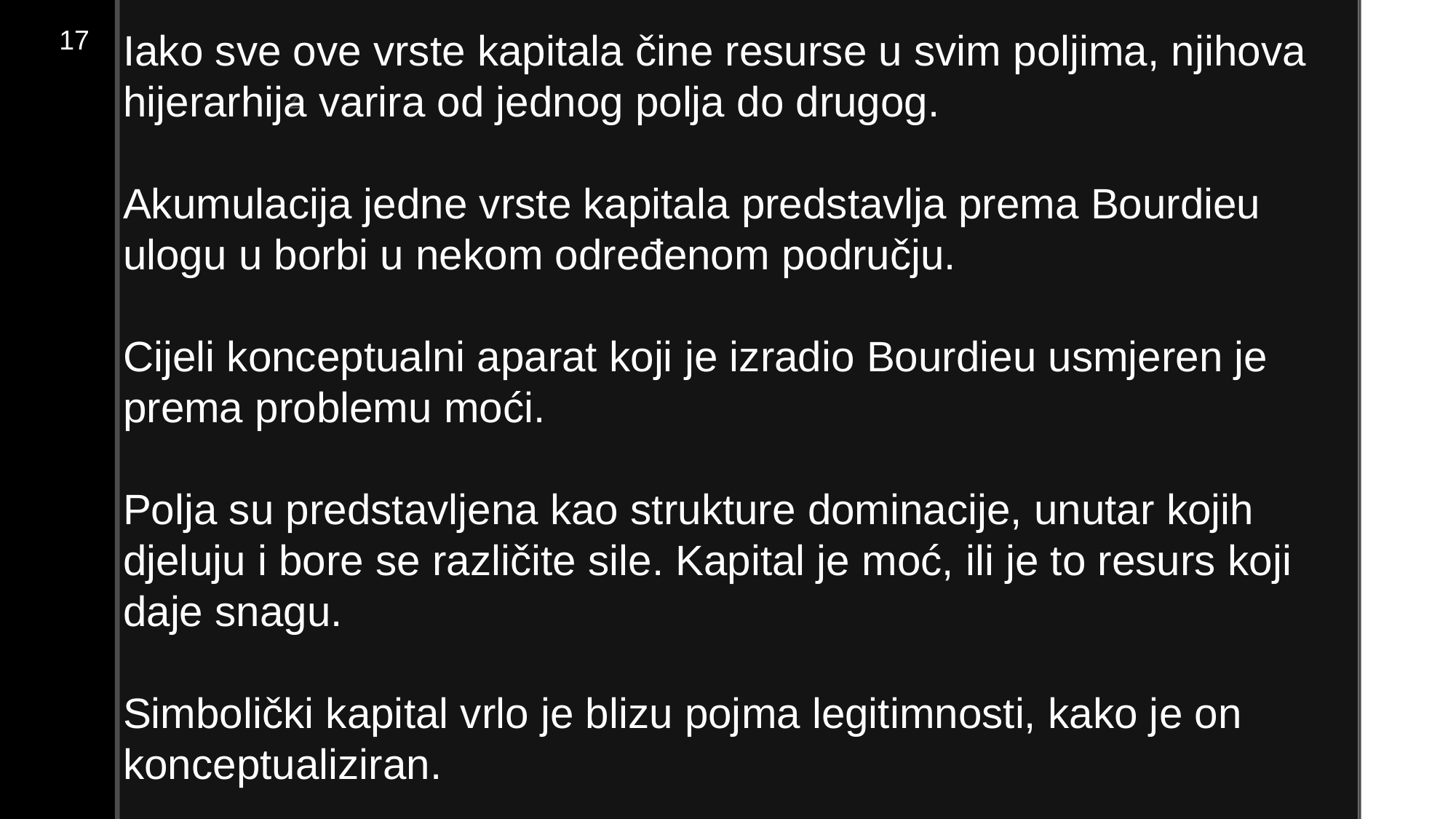

Iako sve ove vrste kapitala čine resurse u svim poljima, njihova hijerarhija varira od jednog polja do drugog.

Akumulacija jedne vrste kapitala predstavlja prema Bourdieu ulogu u borbi u nekom određenom području.

Cijeli konceptualni aparat koji je izradio Bourdieu usmjeren je prema problemu moći.

Polja su predstavljena kao strukture dominacije, unutar kojih djeluju i bore se različite sile. Kapital je moć, ili je to resurs koji daje snagu.

Simbolički kapital vrlo je blizu pojma legitimnosti, kako je on konceptualiziran.
17